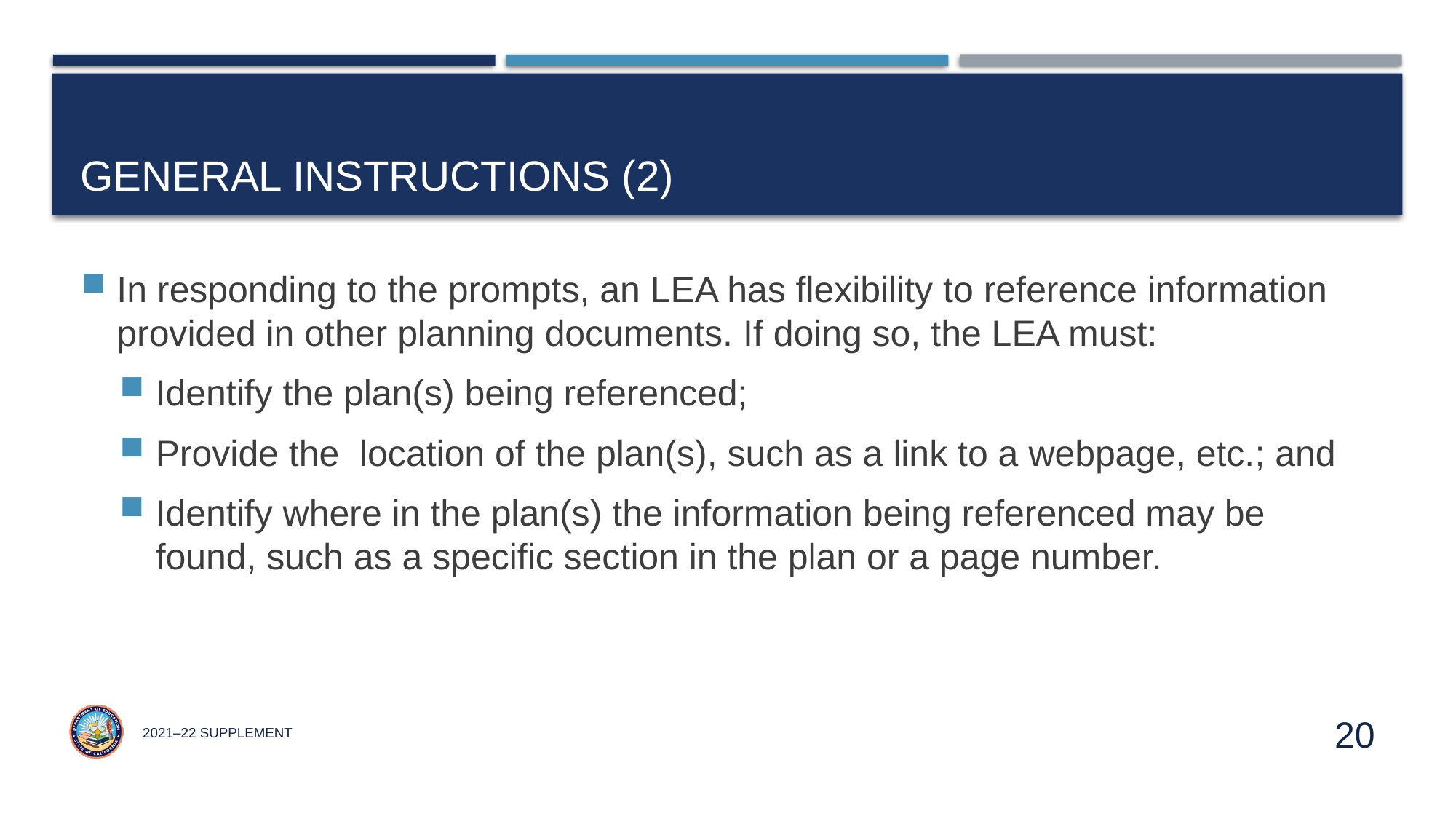

# General Instructions (2)
In responding to the prompts, an LEA has flexibility to reference information provided in other planning documents. If doing so, the LEA must:
Identify the plan(s) being referenced;
Provide the  location of the plan(s), such as a link to a webpage, etc.; and
Identify where in the plan(s) the information being referenced may be found, such as a specific section in the plan or a page number.
2021–22 Supplement
20